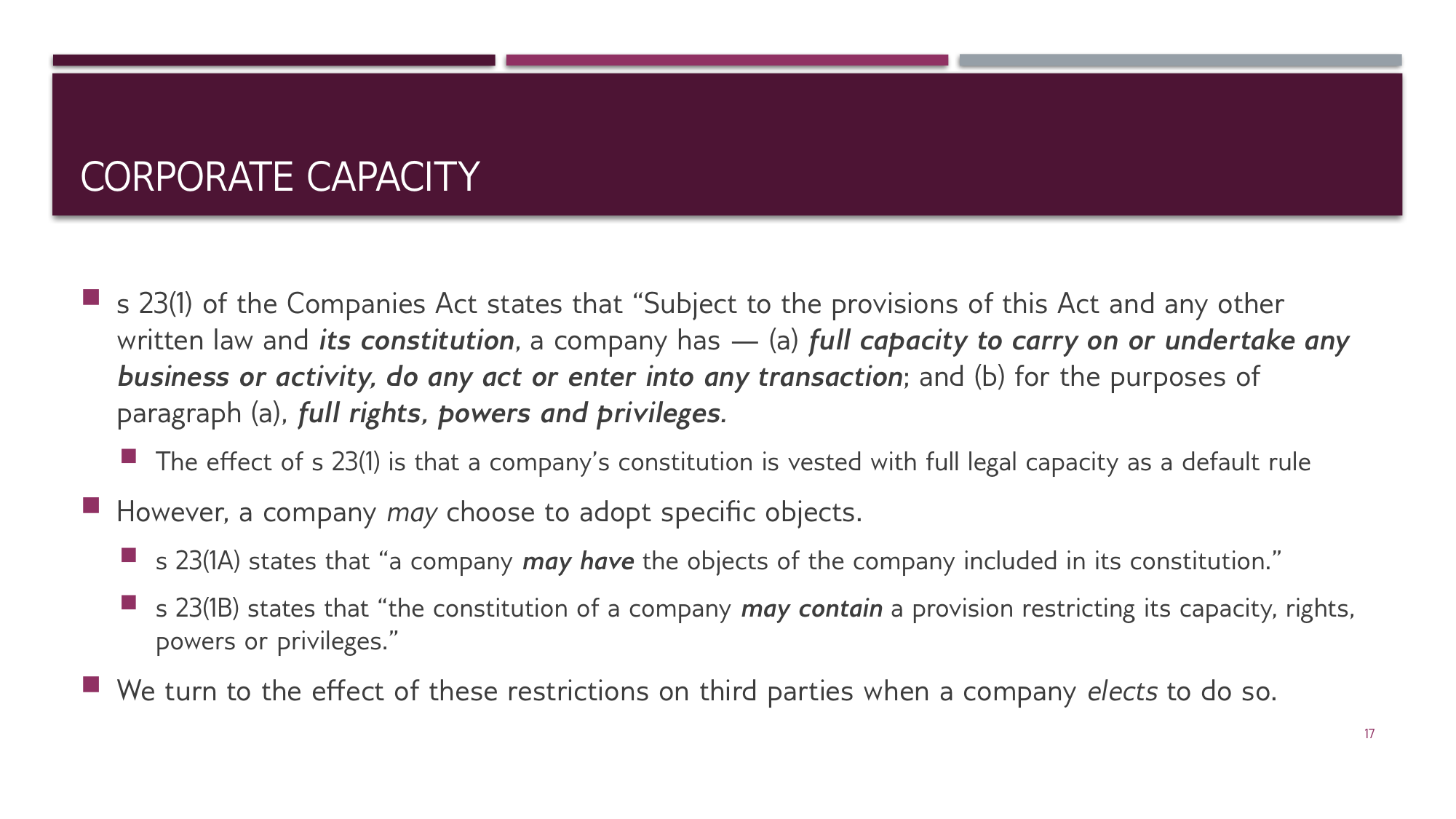

# corporate capacity
s 23(1) of the Companies Act states that “Subject to the provisions of this Act and any other written law and its constitution, a company has — (a) full capacity to carry on or undertake any business or activity, do any act or enter into any transaction; and (b) for the purposes of paragraph (a), full rights, powers and privileges.
The effect of s 23(1) is that a company’s constitution is vested with full legal capacity as a default rule
However, a company may choose to adopt specific objects.
s 23(1A) states that “a company may have the objects of the company included in its constitution.”
s 23(1B) states that “the constitution of a company may contain a provision restricting its capacity, rights, powers or privileges.”
We turn to the effect of these restrictions on third parties when a company elects to do so.

17